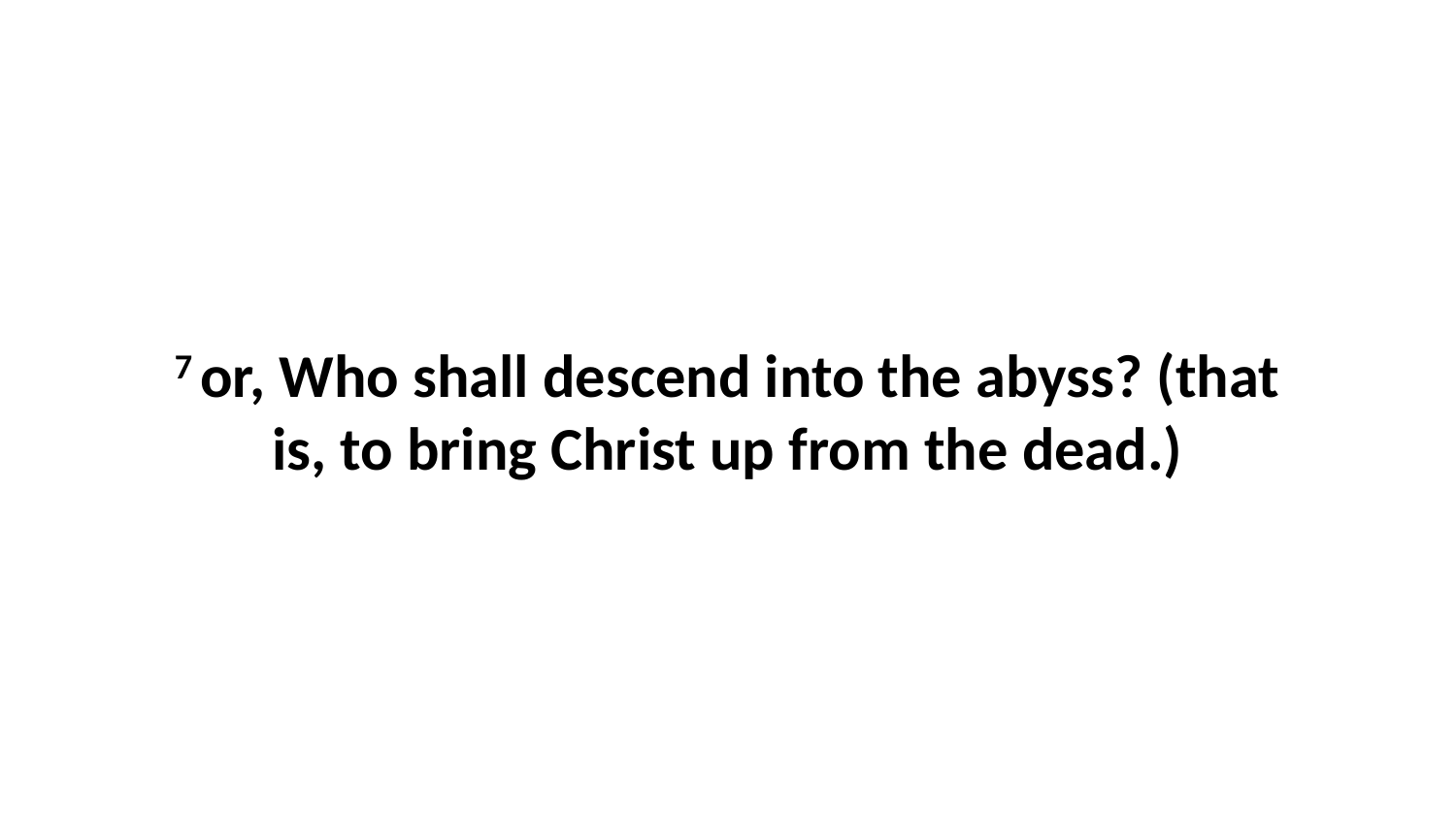

7 or, Who shall descend into the abyss? (that is, to bring Christ up from the dead.)